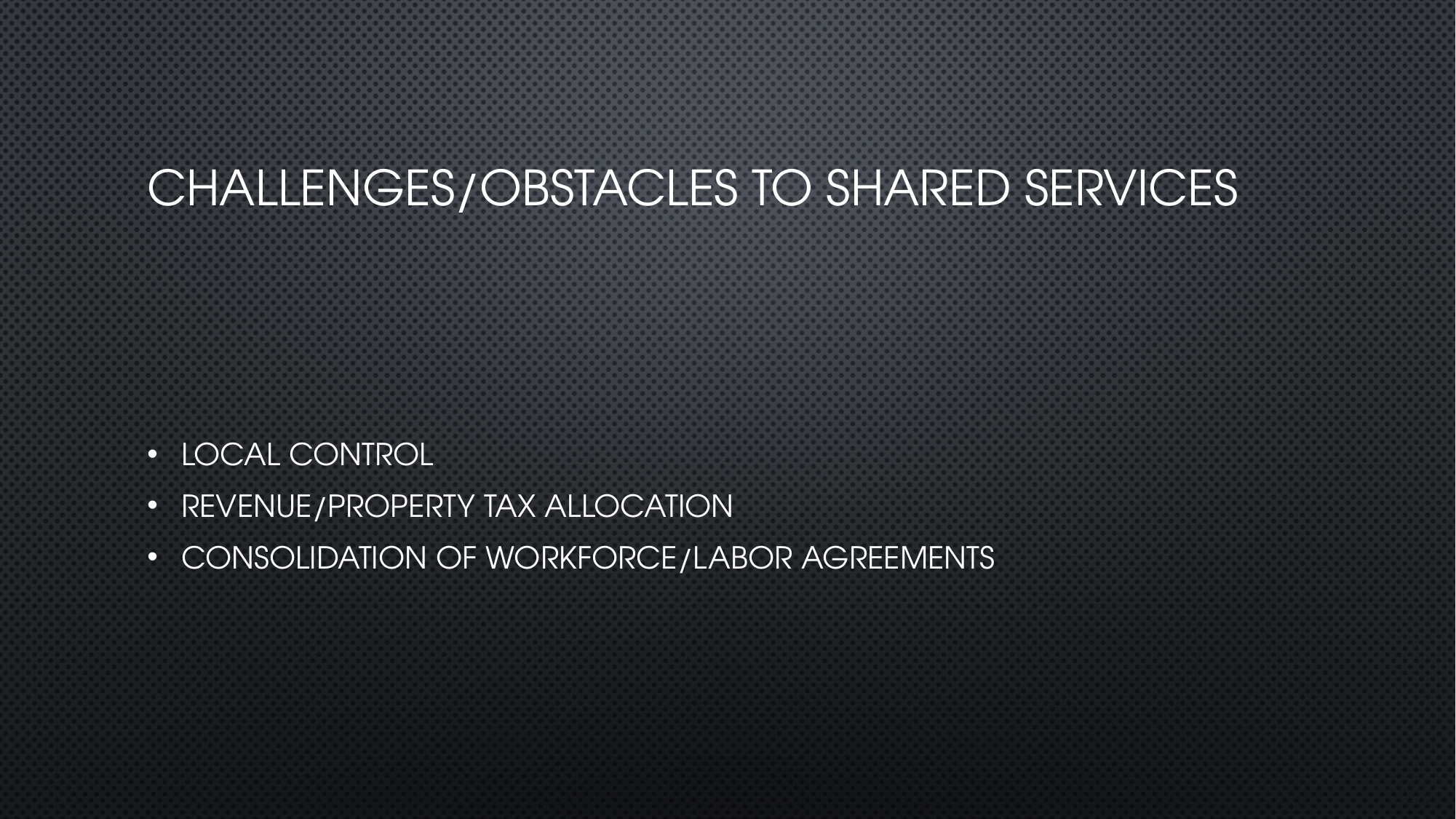

# Challenges/Obstacles to Shared Services
Local Control
Revenue/Property Tax Allocation
Consolidation of Workforce/Labor Agreements